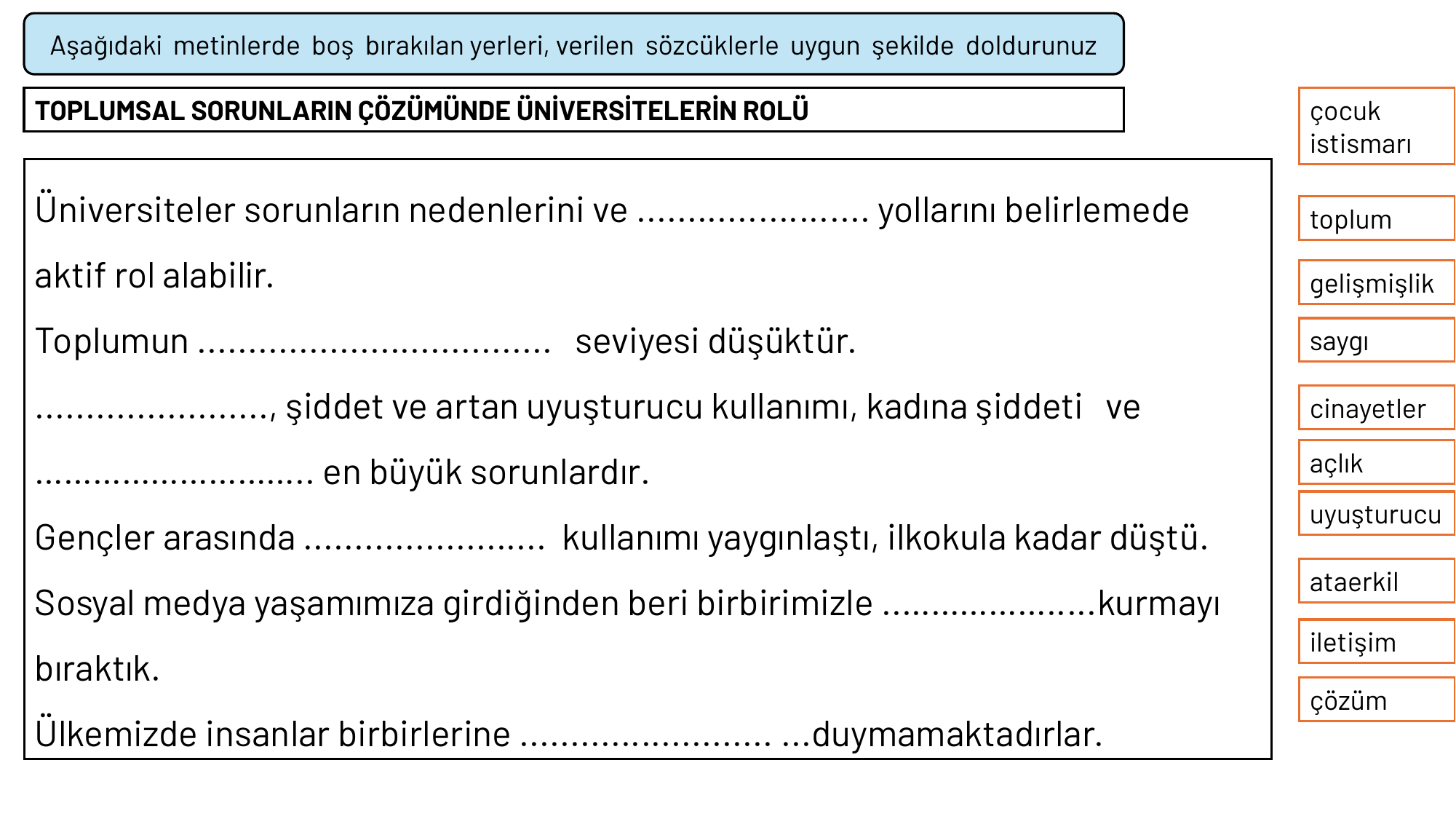

Aşağıdaki  metinlerde  boş  bırakılan yerleri, verilen  sözcüklerle  uygun  şekilde  doldurunuz
TOPLUMSAL SORUNLARIN ÇÖZÜMÜNDE ÜNİVERSİTELERİN ROLÜ
çocuk istismarı
Üniversiteler sorunların nedenlerini ve ....................... yollarını belirlemede aktif rol alabilir.
Toplumun ...................................   seviyesi düşüktür.
......................., şiddet ve artan uyuşturucu kullanımı, kadına şiddeti   ve ……………………….. en büyük sorunlardır.
Gençler arasında ........................  kullanımı yaygınlaştı, ilkokula kadar düştü.
Sosyal medya yaşamımıza girdiğinden beri birbirimizle ..…………….....kurmayı bıraktık.
Ülkemizde insanlar birbirlerine ......................... ...duymamaktadırlar.
toplum
gelişmişlik
saygı
cinayetler
açlık
uyuşturucu
ataerkil
iletişim
çözüm